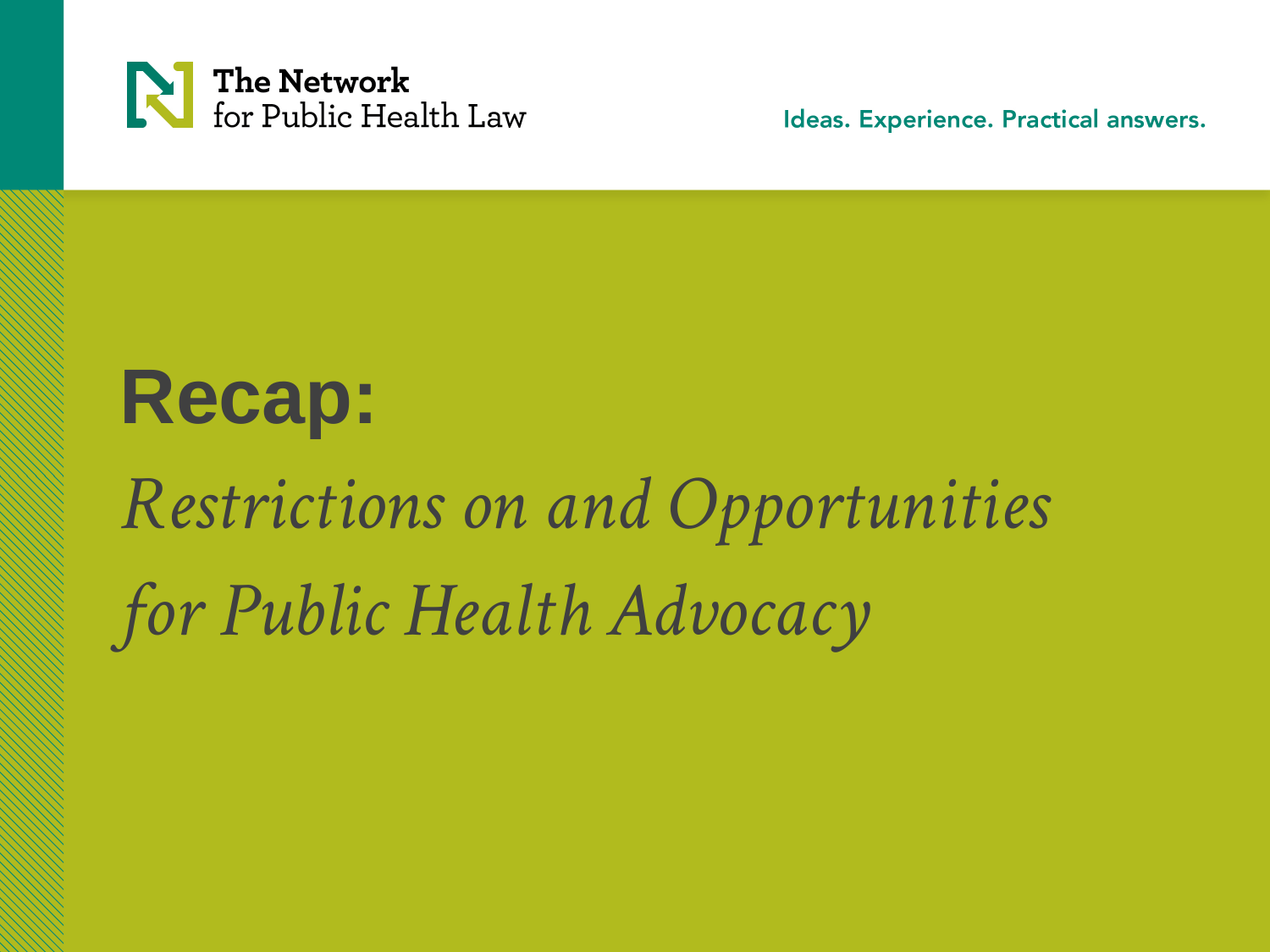

# Recap: Restrictions on and Opportunities for Public Health Advocacy